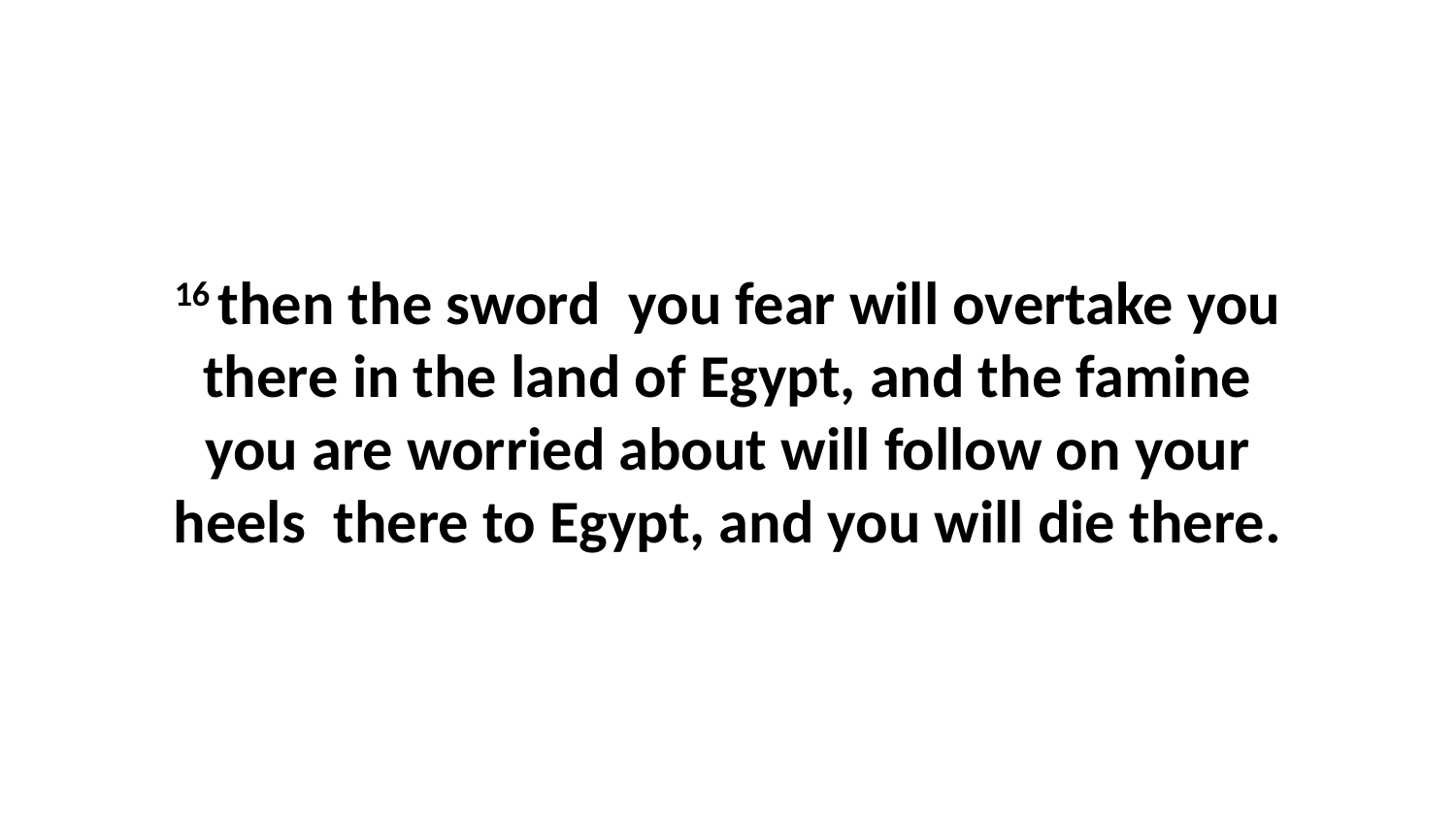

16 then the sword  you fear will overtake you there in the land of Egypt, and the famine you are worried about will follow on your heels  there to Egypt, and you will die there.